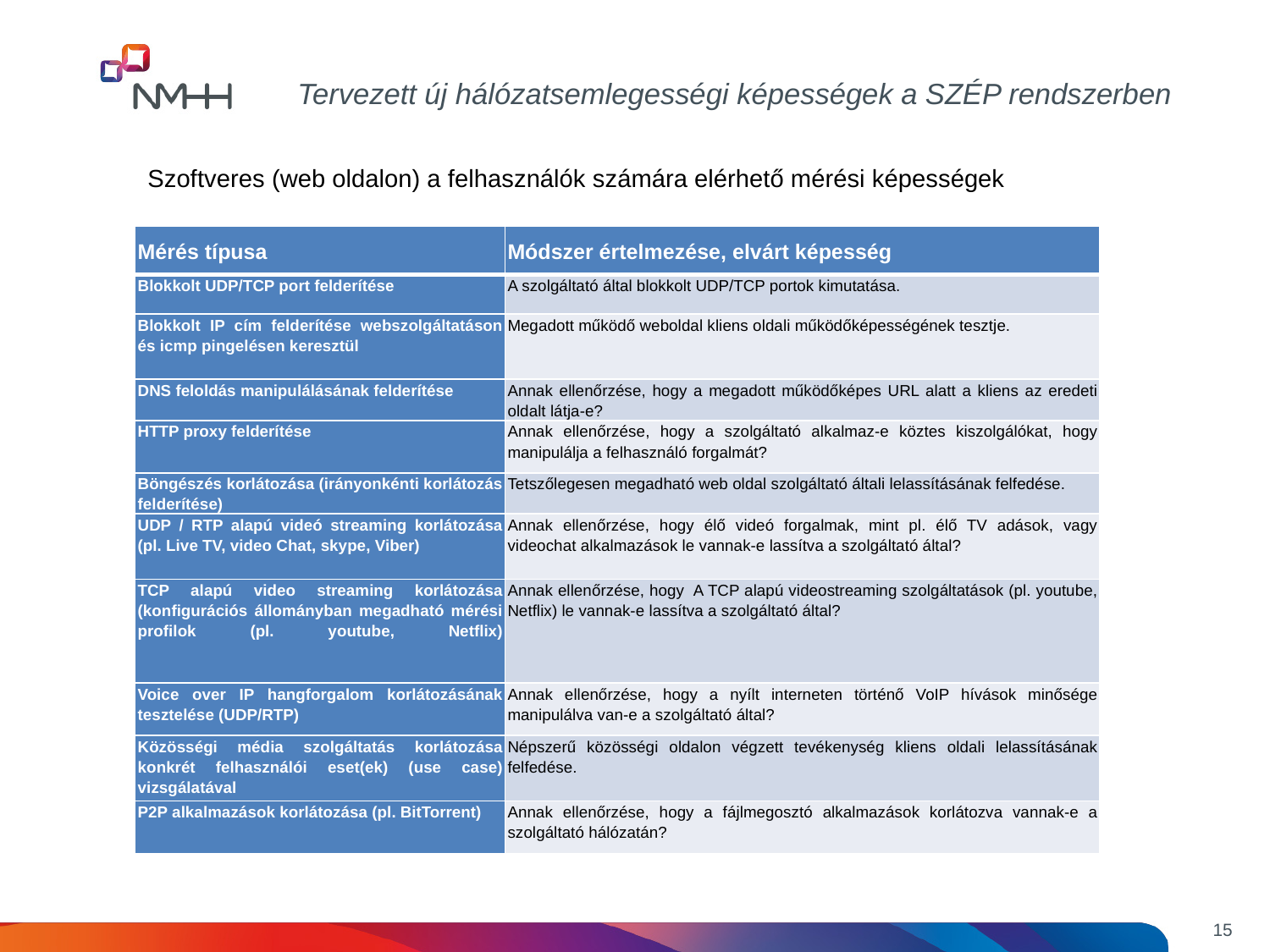

Tervezett új hálózatsemlegességi képességek a SZÉP rendszerben
Szoftveres (web oldalon) a felhasználók számára elérhető mérési képességek
| Mérés típusa | Módszer értelmezése, elvárt képesség |
| --- | --- |
| Blokkolt UDP/TCP port felderítése | A szolgáltató által blokkolt UDP/TCP portok kimutatása. |
| Blokkolt IP cím felderítése webszolgáltatáson és icmp pingelésen keresztül | Megadott működő weboldal kliens oldali működőképességének tesztje. |
| DNS feloldás manipulálásának felderítése | Annak ellenőrzése, hogy a megadott működőképes URL alatt a kliens az eredeti oldalt látja-e? |
| HTTP proxy felderítése | Annak ellenőrzése, hogy a szolgáltató alkalmaz-e köztes kiszolgálókat, hogy manipulálja a felhasználó forgalmát? |
| Böngészés korlátozása (irányonkénti korlátozás felderítése) | Tetszőlegesen megadható web oldal szolgáltató általi lelassításának felfedése. |
| UDP / RTP alapú videó streaming korlátozása (pl. Live TV, video Chat, skype, Viber) | Annak ellenőrzése, hogy élő videó forgalmak, mint pl. élő TV adások, vagy videochat alkalmazások le vannak-e lassítva a szolgáltató által? |
| TCP alapú video streaming korlátozása (konfigurációs állományban megadható mérési profilok (pl. youtube, Netflix) | Annak ellenőrzése, hogy A TCP alapú videostreaming szolgáltatások (pl. youtube, Netflix) le vannak-e lassítva a szolgáltató által? |
| Voice over IP hangforgalom korlátozásának tesztelése (UDP/RTP) | Annak ellenőrzése, hogy a nyílt interneten történő VoIP hívások minősége manipulálva van-e a szolgáltató által? |
| Közösségi média szolgáltatás korlátozása konkrét felhasználói eset(ek) (use case) vizsgálatával | Népszerű közösségi oldalon végzett tevékenység kliens oldali lelassításának felfedése. |
| P2P alkalmazások korlátozása (pl. BitTorrent) | Annak ellenőrzése, hogy a fájlmegosztó alkalmazások korlátozva vannak-e a szolgáltató hálózatán? |